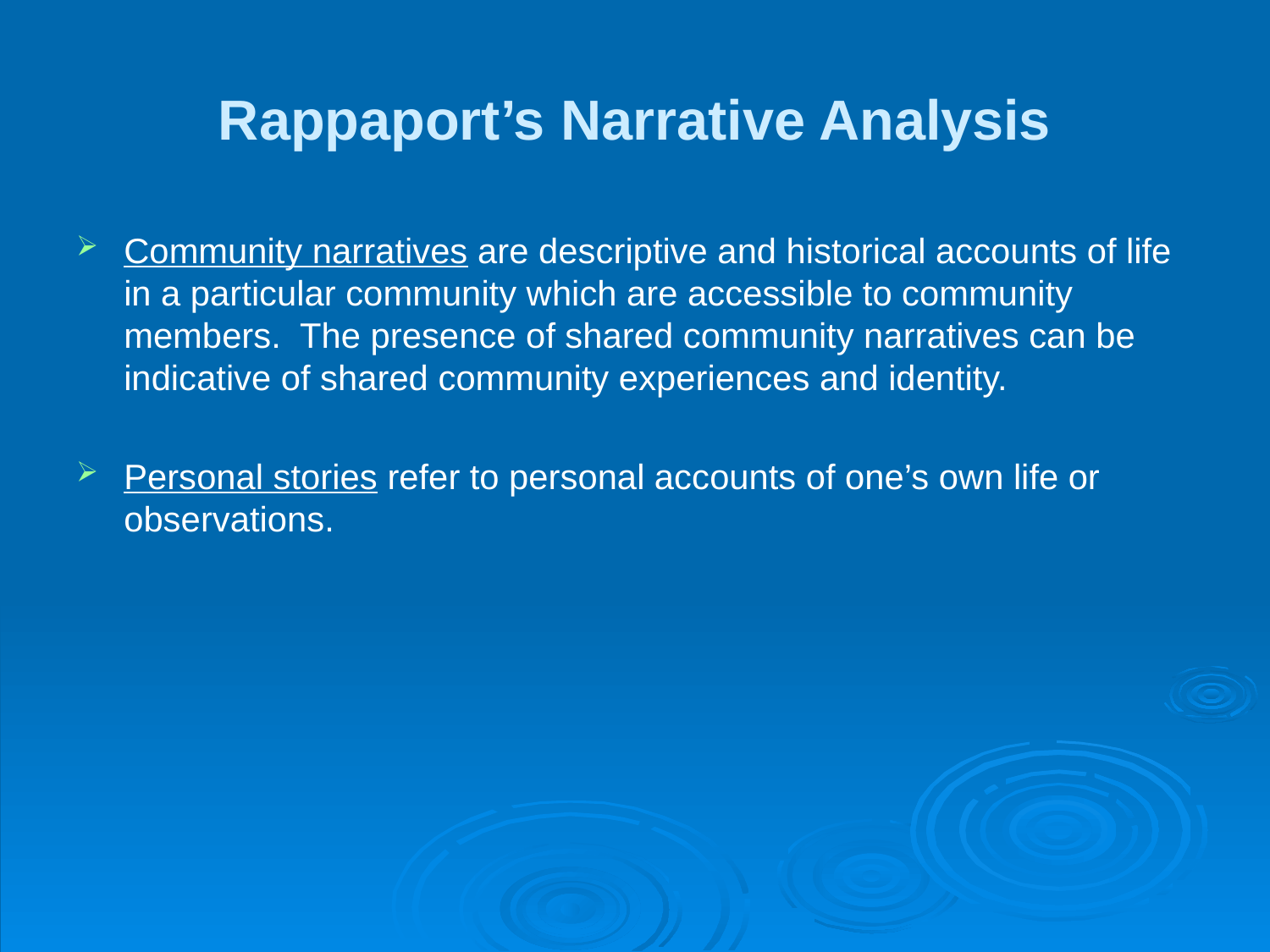

# Rappaport’s Narrative Analysis
Community narratives are descriptive and historical accounts of life in a particular community which are accessible to community members.  The presence of shared community narratives can be indicative of shared community experiences and identity.

Personal stories refer to personal accounts of one’s own life or observations.